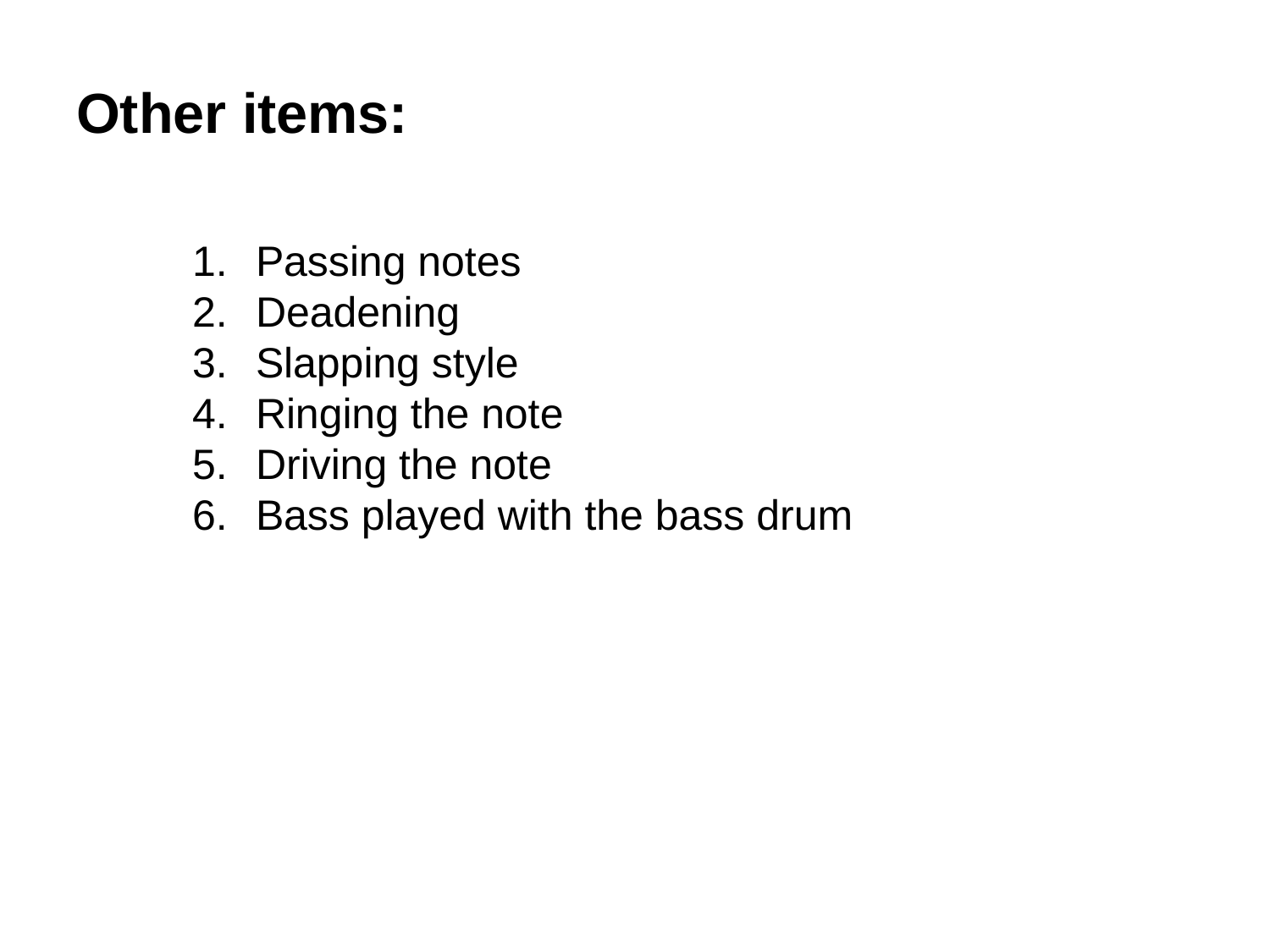

Other items:

Passing notes
Deadening
Slapping style
Ringing the note
Driving the note
Bass played with the bass drum